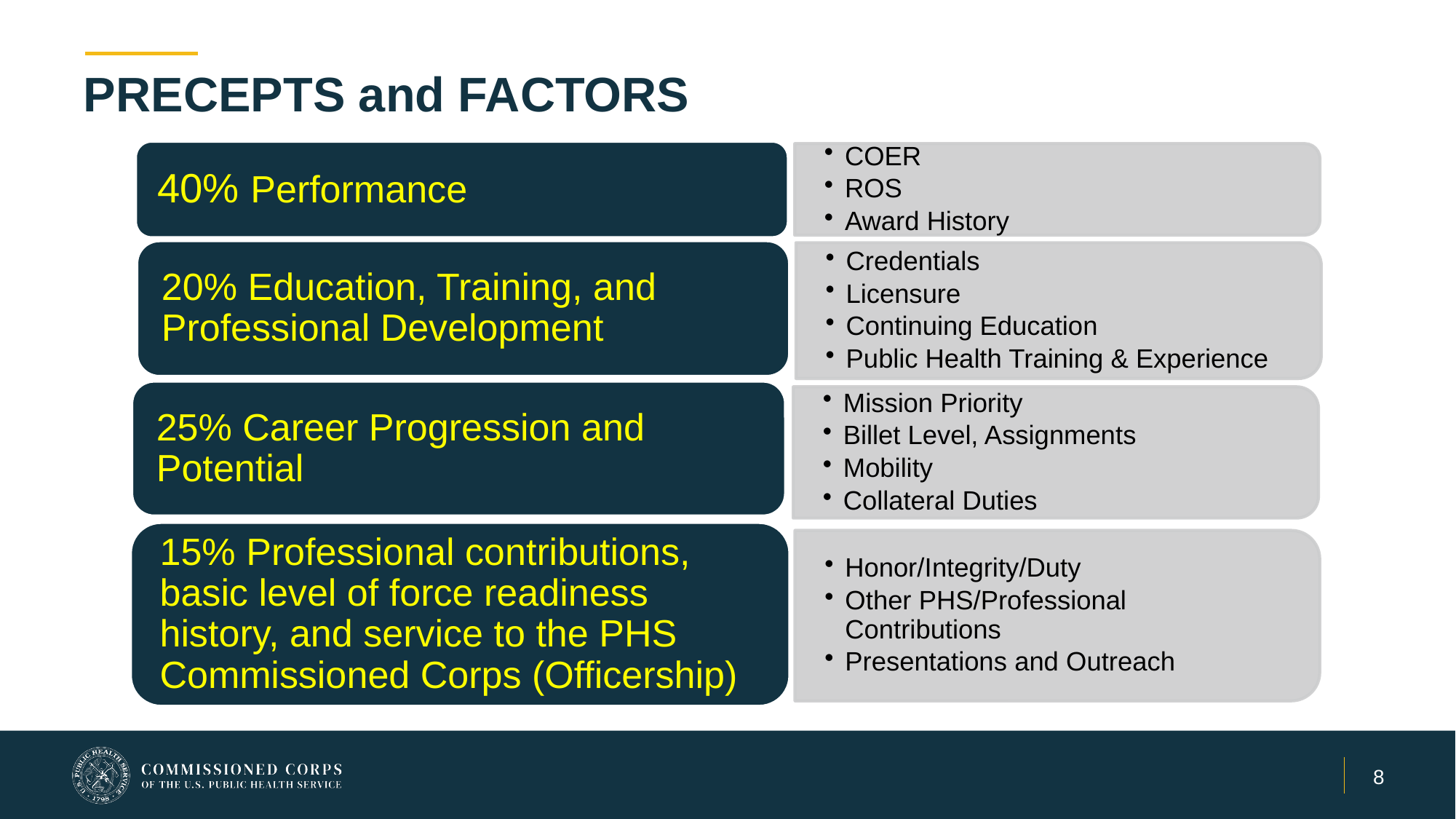

# PRECEPTS and FACTORS
COER
ROS
Award History
40% Performance
Credentials
Licensure
Continuing Education
Public Health Training & Experience
20% Education, Training, and Professional Development
Mission Priority
Billet Level, Assignments
Mobility
Collateral Duties
25% Career Progression and Potential
Honor/Integrity/Duty
Other PHS/Professional Contributions
Presentations and Outreach
15% Professional contributions, basic level of force readiness history, and service to the PHS Commissioned Corps (Officership)